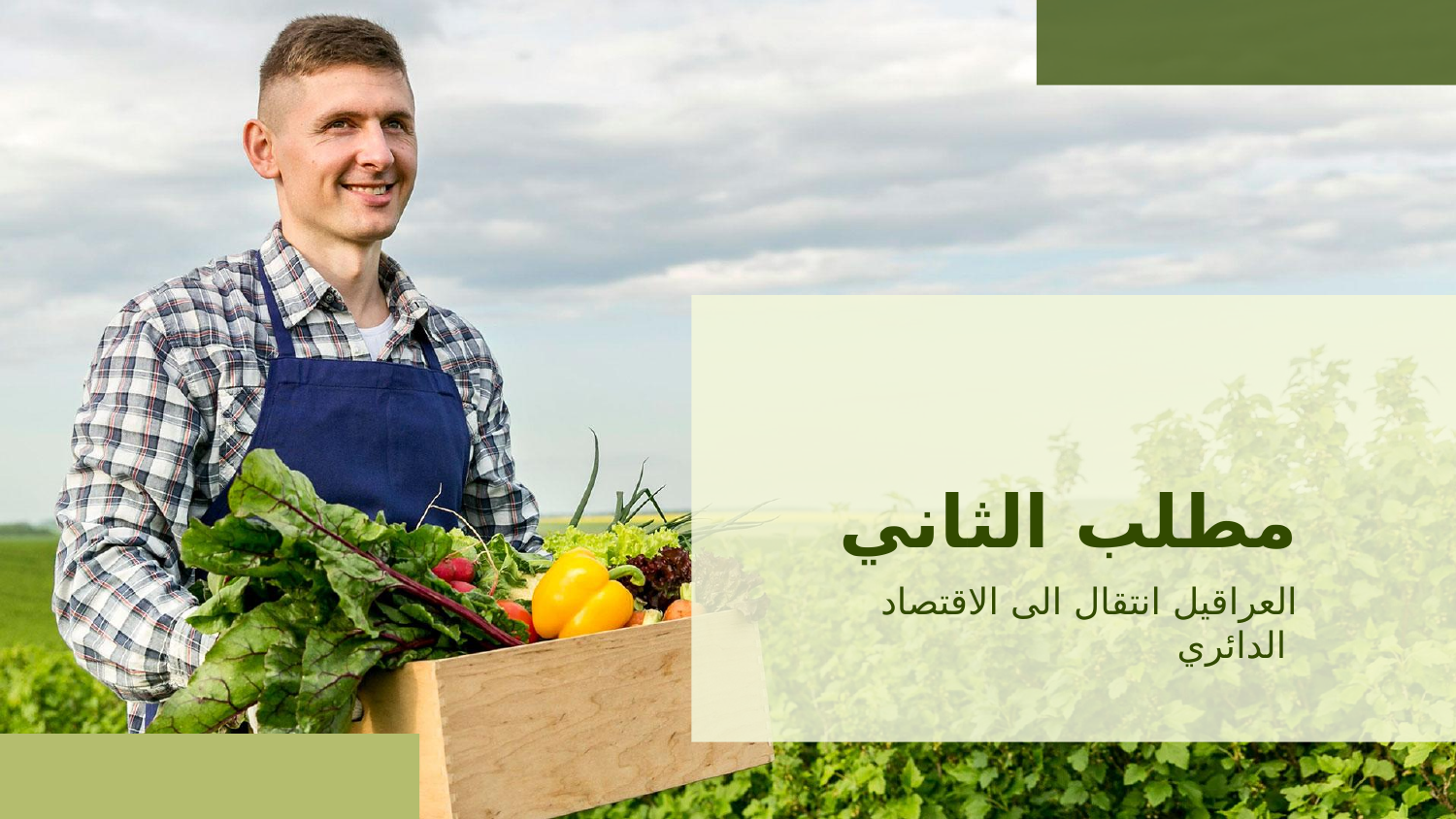

# مطلب الثاني
العراقيل انتقال الى الاقتصاد الدائري